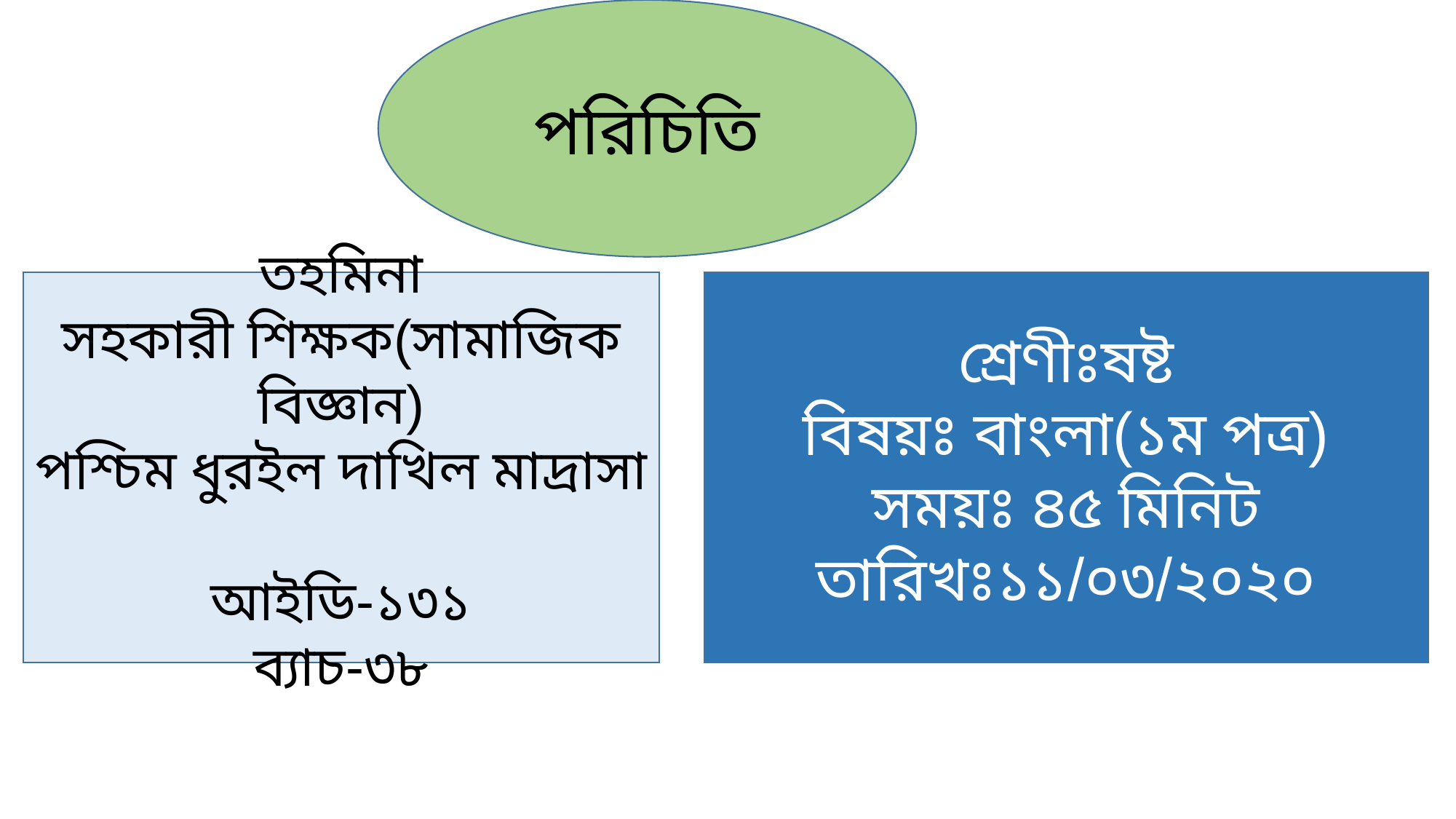

পরিচিতি
তহমিনা
সহকারী শিক্ষক(সামাজিক বিজ্ঞান)
পশ্চিম ধুরইল দাখিল মাদ্রাসা

আইডি-১৩১
ব্যাচ-৩৮
শ্রেণীঃষষ্ট
বিষয়ঃ বাংলা(১ম পত্র)
সময়ঃ ৪৫ মিনিট
তারিখঃ১১/০৩/২০২০